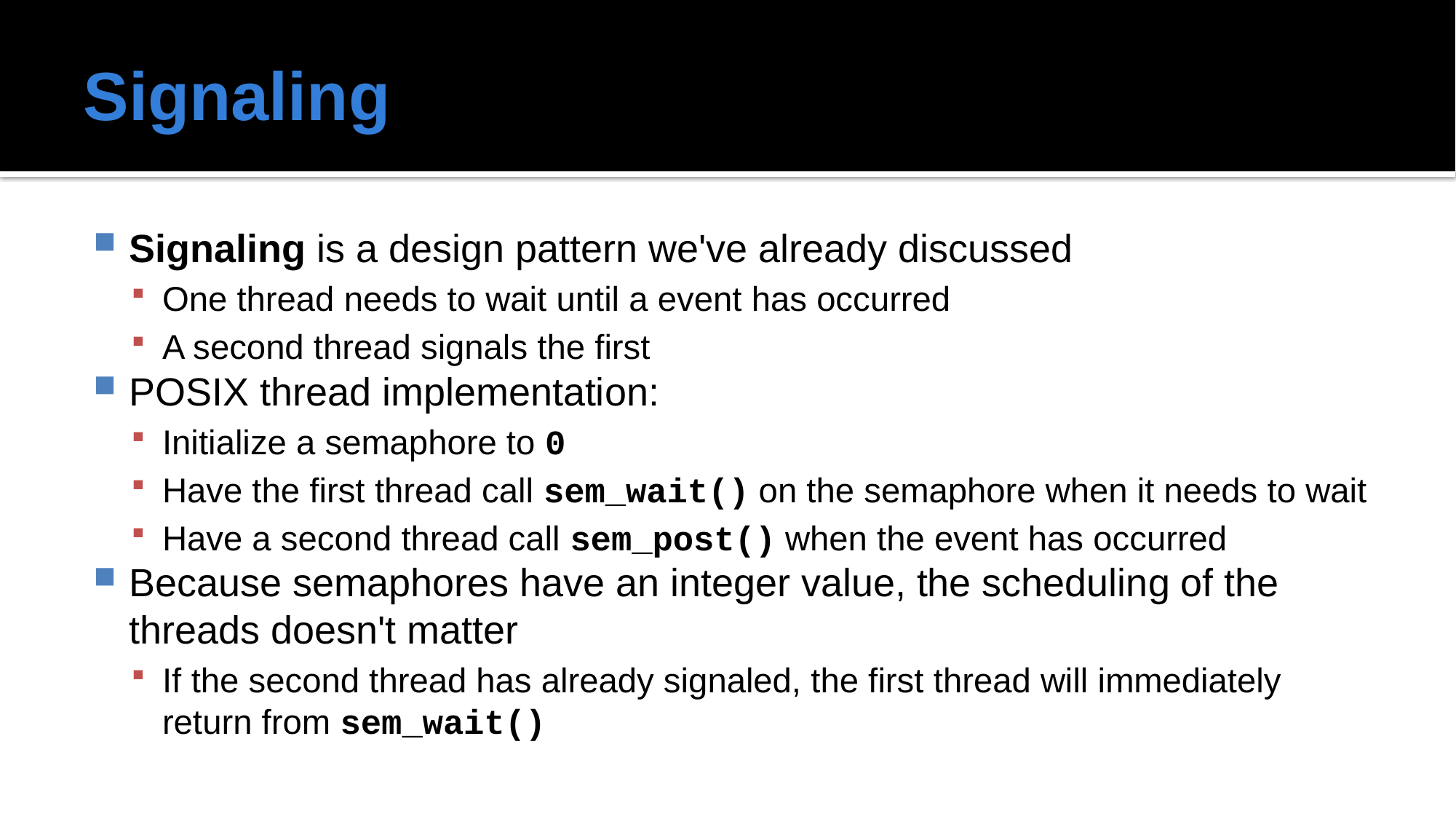

# Signaling
Signaling is a design pattern we've already discussed
One thread needs to wait until a event has occurred
A second thread signals the first
POSIX thread implementation:
Initialize a semaphore to 0
Have the first thread call sem_wait() on the semaphore when it needs to wait
Have a second thread call sem_post() when the event has occurred
Because semaphores have an integer value, the scheduling of the threads doesn't matter
If the second thread has already signaled, the first thread will immediately return from sem_wait()